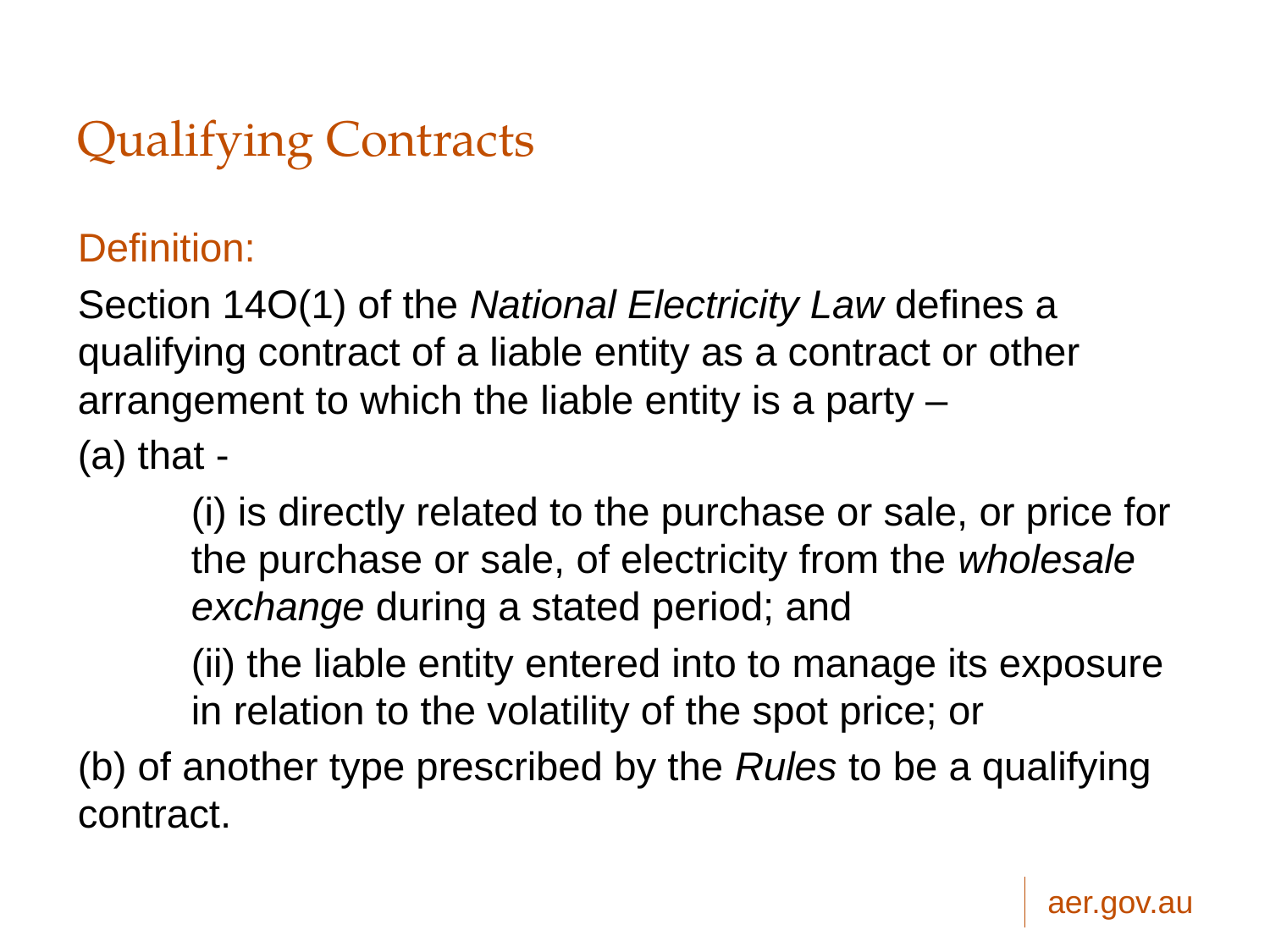

# Qualifying Contracts
Definition:
Section 14O(1) of the National Electricity Law defines a qualifying contract of a liable entity as a contract or other arrangement to which the liable entity is a party –
(a) that -
(i) is directly related to the purchase or sale, or price for the purchase or sale, of electricity from the wholesale exchange during a stated period; and
(ii) the liable entity entered into to manage its exposure in relation to the volatility of the spot price; or
(b) of another type prescribed by the Rules to be a qualifying contract.